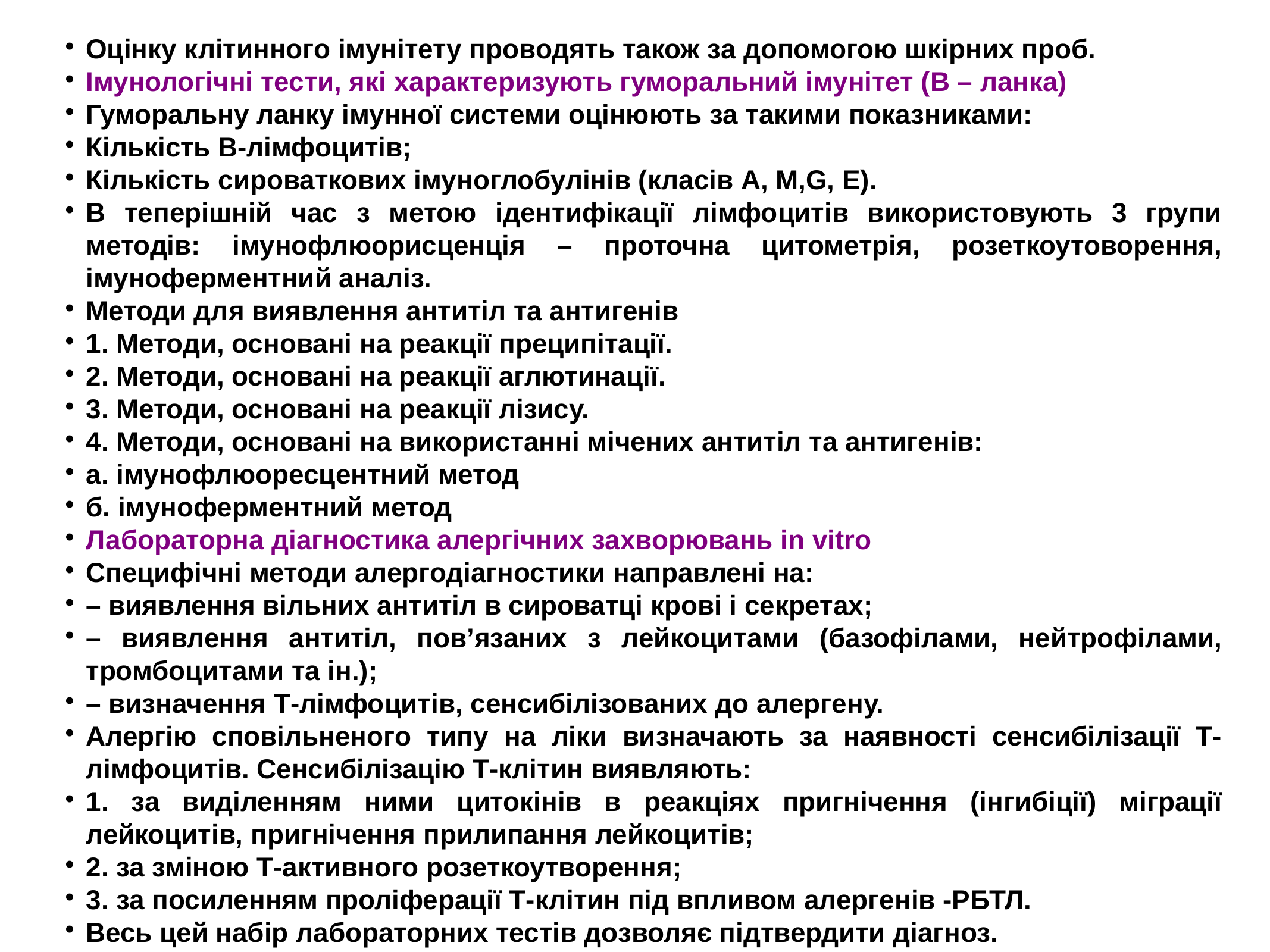

Оцінку клітинного імунітету проводять також за допомогою шкірних проб.
Імунологічні тести, які характеризують гуморальний імунітет (В – ланка)
Гуморальну ланку імунної системи оцінюють за такими показниками:
Кількість В-лімфоцитів;
Кількість сироваткових імуноглобулінів (класів A, M,G, E).
В теперішній час з метою ідентифікації лімфоцитів використовують 3 групи методів: імунофлюорисценція – проточна цитометрія, розеткоутоворення, імуноферментний аналіз.
Методи для виявлення антитіл та антигенів
1. Методи, основані на реакції преципітації.
2. Методи, основані на реакції аглютинації.
3. Методи, основані на реакції лізису.
4. Методи, основані на використанні мічених антитіл та антигенів:
а. імунофлюоресцентний метод
б. імуноферментний метод
Лабораторна діагностика алергічних захворювань in vitro
Специфічні методи алергодіагностики направлені на:
– виявлення вільних антитіл в сироватці крові і секретах;
– виявлення антитіл, пов’язаних з лейкоцитами (базофілами, нейтрофілами, тромбоцитами та ін.);
– визначення Т-лімфоцитів, сенсибілізованих до алергену.
Алергію сповільненого типу на ліки визначають за наявності сенсибілізації Т-лімфоцитів. Сенсибілізацію Т-клітин виявляють:
1. за виділенням ними цитокінів в реакціях пригнічення (інгибіції) міграції лейкоцитів, пригнічення прилипання лейкоцитів;
2. за зміною Т-активного розеткоутворення;
3. за посиленням проліферації Т-клітин під впливом алергенів -РБТЛ.
Весь цей набір лабораторних тестів дозволяє підтвердити діагноз.